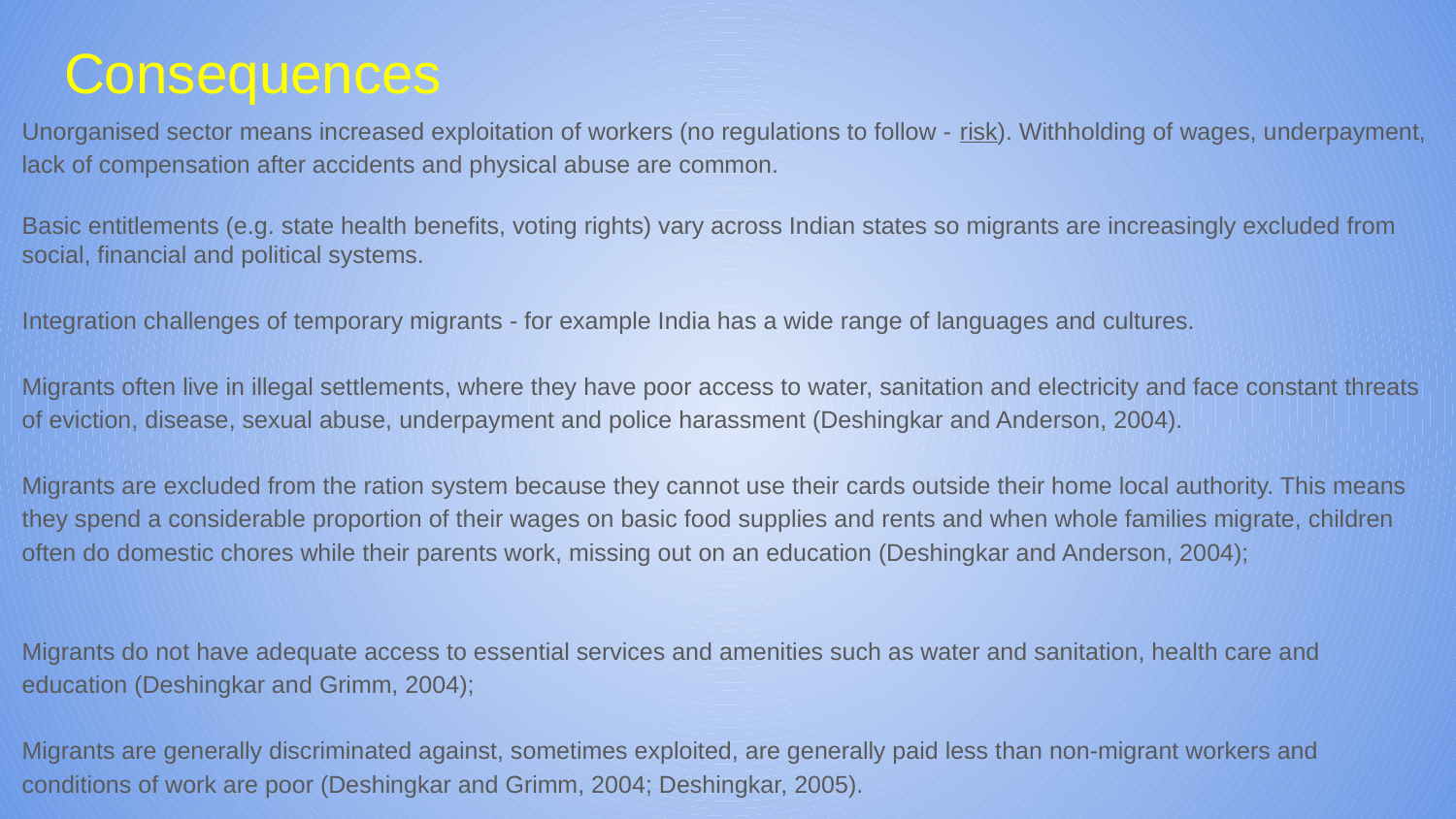

# Consequences
Unorganised sector means increased exploitation of workers (no regulations to follow - risk). Withholding of wages, underpayment, lack of compensation after accidents and physical abuse are common.
Basic entitlements (e.g. state health benefits, voting rights) vary across Indian states so migrants are increasingly excluded from social, financial and political systems.
Integration challenges of temporary migrants - for example India has a wide range of languages and cultures.
Migrants often live in illegal settlements, where they have poor access to water, sanitation and electricity and face constant threats of eviction, disease, sexual abuse, underpayment and police harassment (Deshingkar and Anderson, 2004).
Migrants are excluded from the ration system because they cannot use their cards outside their home local authority. This means they spend a considerable proportion of their wages on basic food supplies and rents and when whole families migrate, children often do domestic chores while their parents work, missing out on an education (Deshingkar and Anderson, 2004);
Migrants do not have adequate access to essential services and amenities such as water and sanitation, health care and education (Deshingkar and Grimm, 2004);
Migrants are generally discriminated against, sometimes exploited, are generally paid less than non-migrant workers and conditions of work are poor (Deshingkar and Grimm, 2004; Deshingkar, 2005).